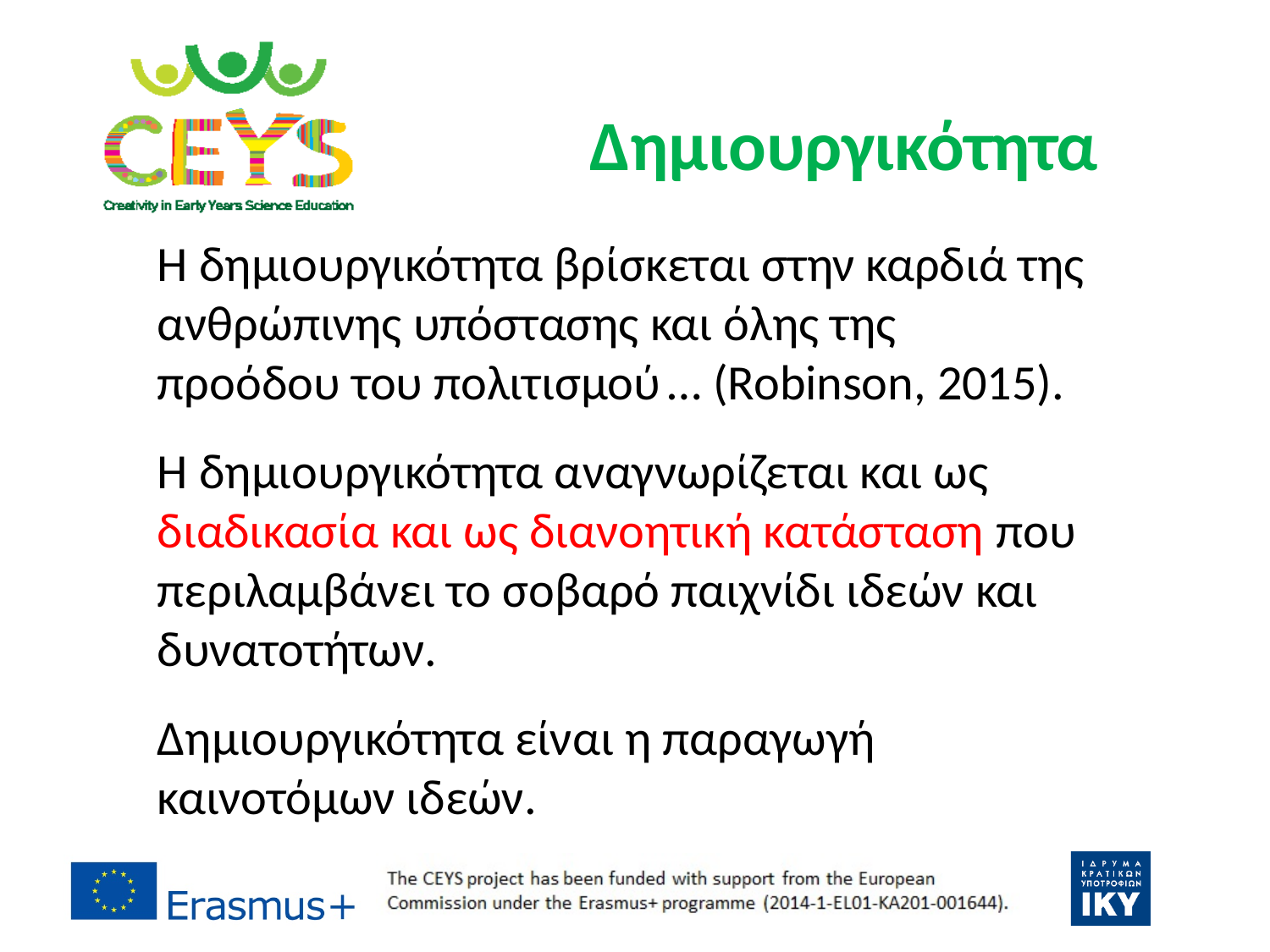

Δημιουργικότητα
Η δημιουργικότητα βρίσκεται στην καρδιά της ανθρώπινης υπόστασης και όλης της προόδου του πολιτισμού … (Robinson, 2015).

Η δημιουργικότητα αναγνωρίζεται και ως διαδικασία και ως διανοητική κατάσταση που περιλαμβάνει το σοβαρό παιχνίδι ιδεών και δυνατοτήτων.

Δημιουργικότητα είναι η παραγωγή καινοτόμων ιδεών.